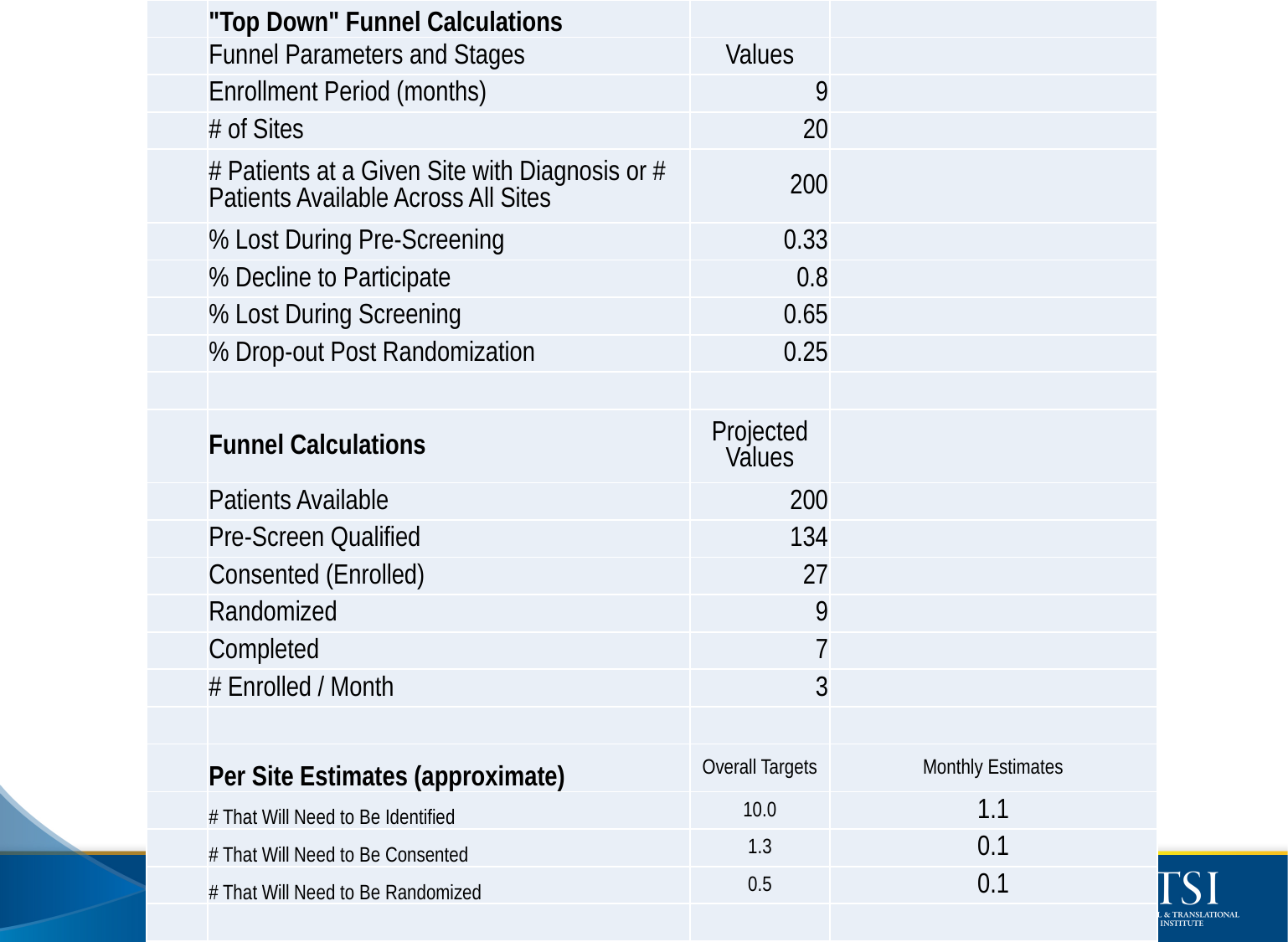

|  | "Top Down" Funnel Calculations |  |  |
| --- | --- | --- | --- |
|  | Funnel Parameters and Stages | Values |  |
|  | Enrollment Period (months) | 9 |  |
|  | # of Sites | 20 |  |
|  | # Patients at a Given Site with Diagnosis or # Patients Available Across All Sites | 200 |  |
|  | % Lost During Pre-Screening | 0.33 |  |
|  | % Decline to Participate | 0.8 |  |
|  | % Lost During Screening | 0.65 |  |
|  | % Drop-out Post Randomization | 0.25 |  |
|  |  |  |  |
|  | Funnel Calculations | Projected Values |  |
|  | Patients Available | 200 |  |
|  | Pre-Screen Qualified | 134 |  |
|  | Consented (Enrolled) | 27 |  |
|  | Randomized | 9 |  |
|  | Completed | 7 |  |
|  | # Enrolled / Month | 3 |  |
|  |  |  |  |
|  | Per Site Estimates (approximate) | Overall Targets | Monthly Estimates |
|  | # That Will Need to Be Identified | 10.0 | 1.1 |
|  | # That Will Need to Be Consented | 1.3 | 0.1 |
|  | # That Will Need to Be Randomized | 0.5 | 0.1 |
|  |  |  |  |